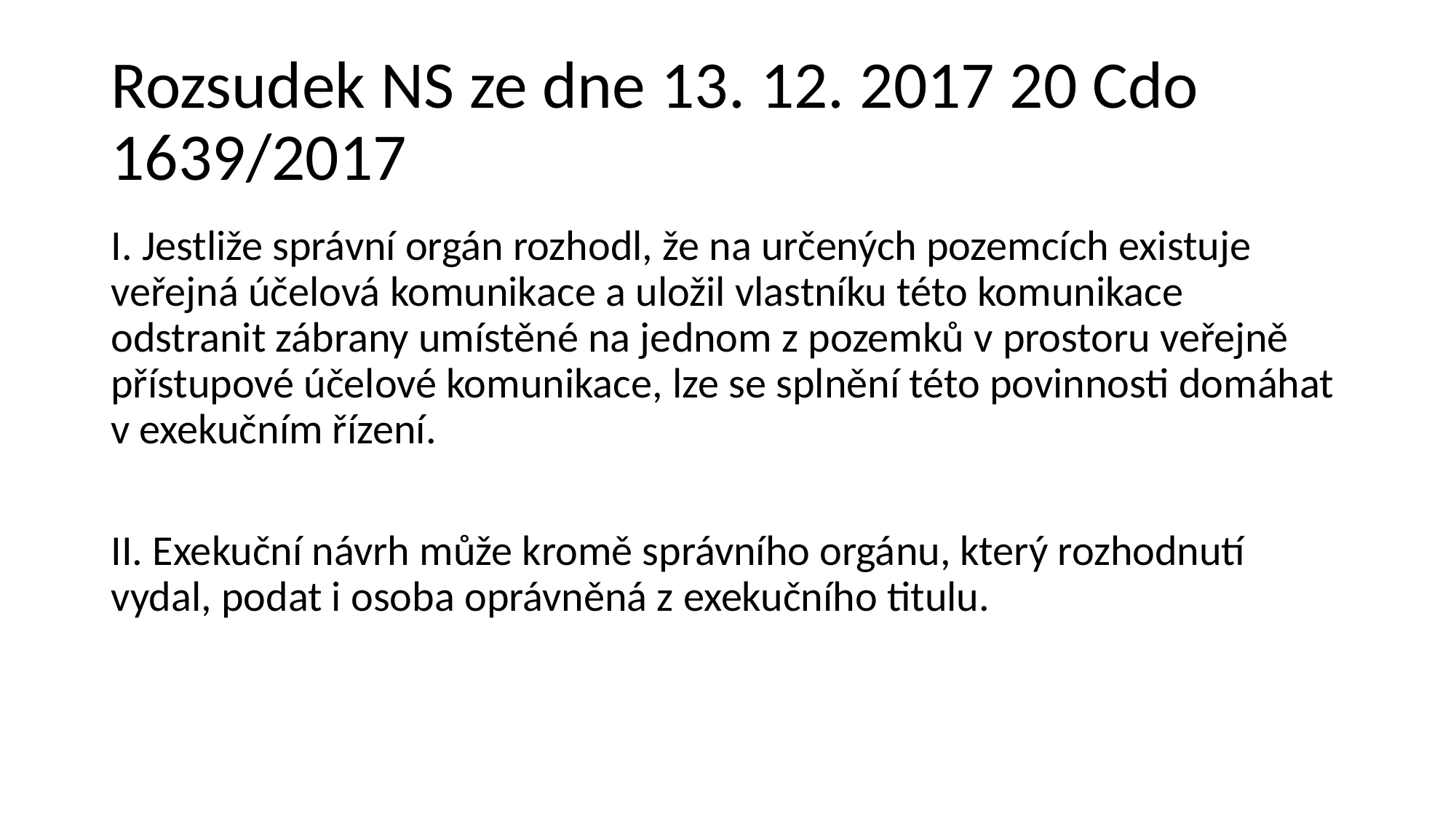

# Rozsudek NS ze dne 13. 12. 2017 20 Cdo 1639/2017
I. Jestliže správní orgán rozhodl, že na určených pozemcích existuje veřejná účelová komunikace a uložil vlastníku této komunikace odstranit zábrany umístěné na jednom z pozemků v prostoru veřejně přístupové účelové komunikace, lze se splnění této povinnosti domáhat v exekučním řízení.

II. Exekuční návrh může kromě správního orgánu, který rozhodnutí vydal, podat i osoba oprávněná z exekučního titulu.